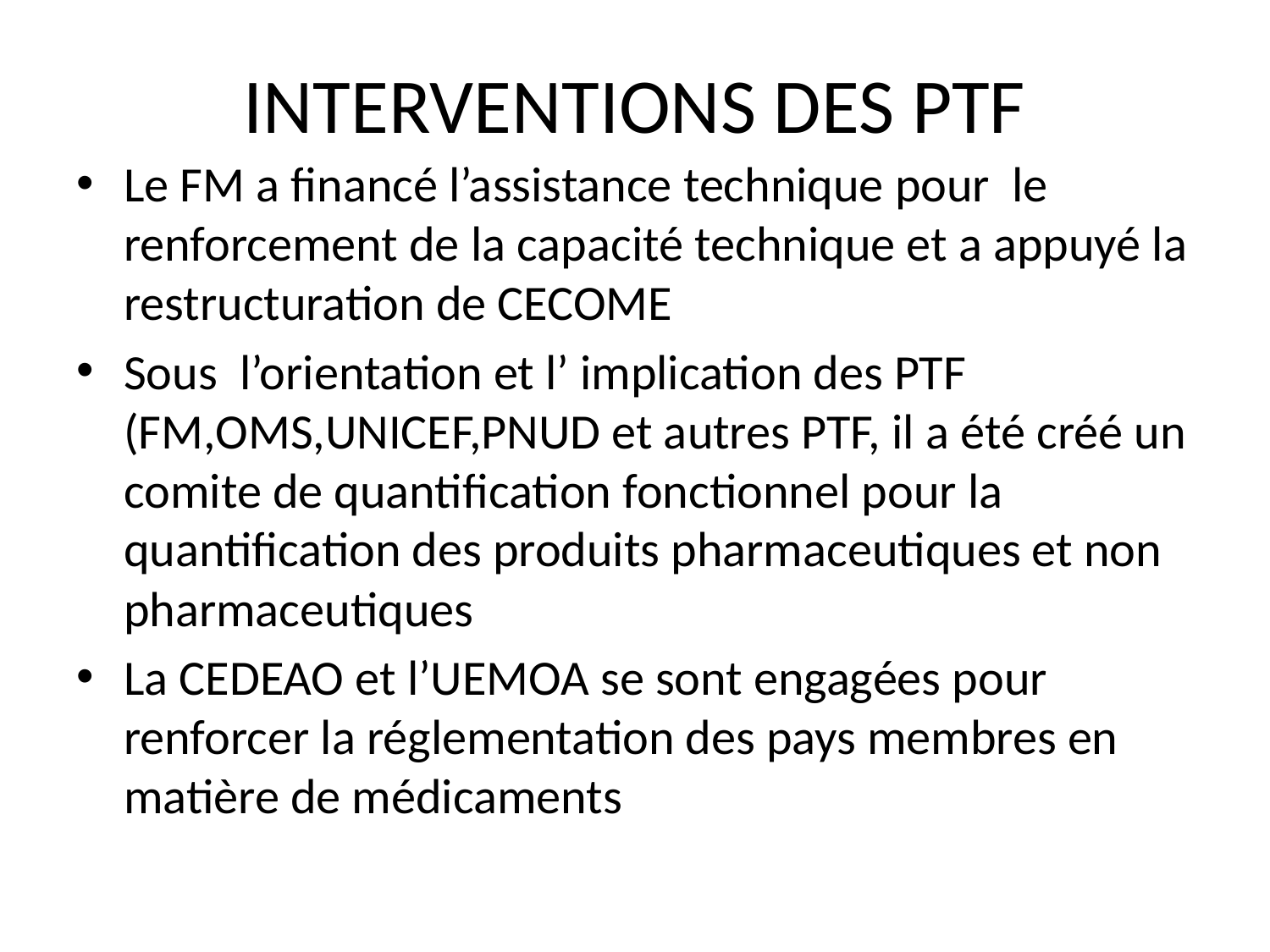

# INTERVENTIONS DES PTF
Le FM a financé l’assistance technique pour  le renforcement de la capacité technique et a appuyé la restructuration de CECOME
Sous  l’orientation et l’ implication des PTF (FM,OMS,UNICEF,PNUD et autres PTF, il a été créé un comite de quantification fonctionnel pour la quantification des produits pharmaceutiques et non pharmaceutiques
La CEDEAO et l’UEMOA se sont engagées pour renforcer la réglementation des pays membres en matière de médicaments